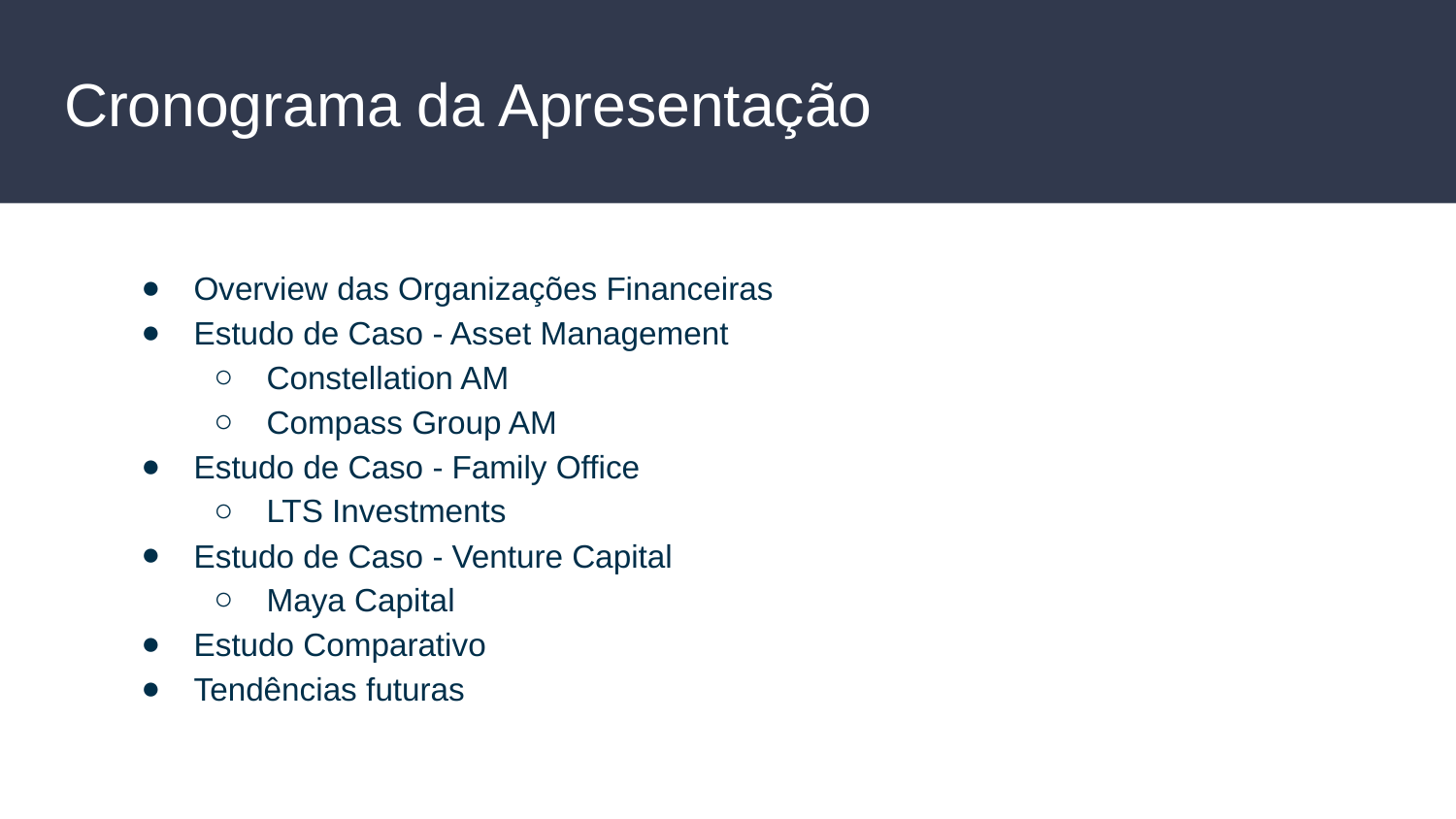

# Cronograma da Apresentação
Overview das Organizações Financeiras
Estudo de Caso - Asset Management
Constellation AM
Compass Group AM
Estudo de Caso - Family Office
LTS Investments
Estudo de Caso - Venture Capital
Maya Capital
Estudo Comparativo
Tendências futuras